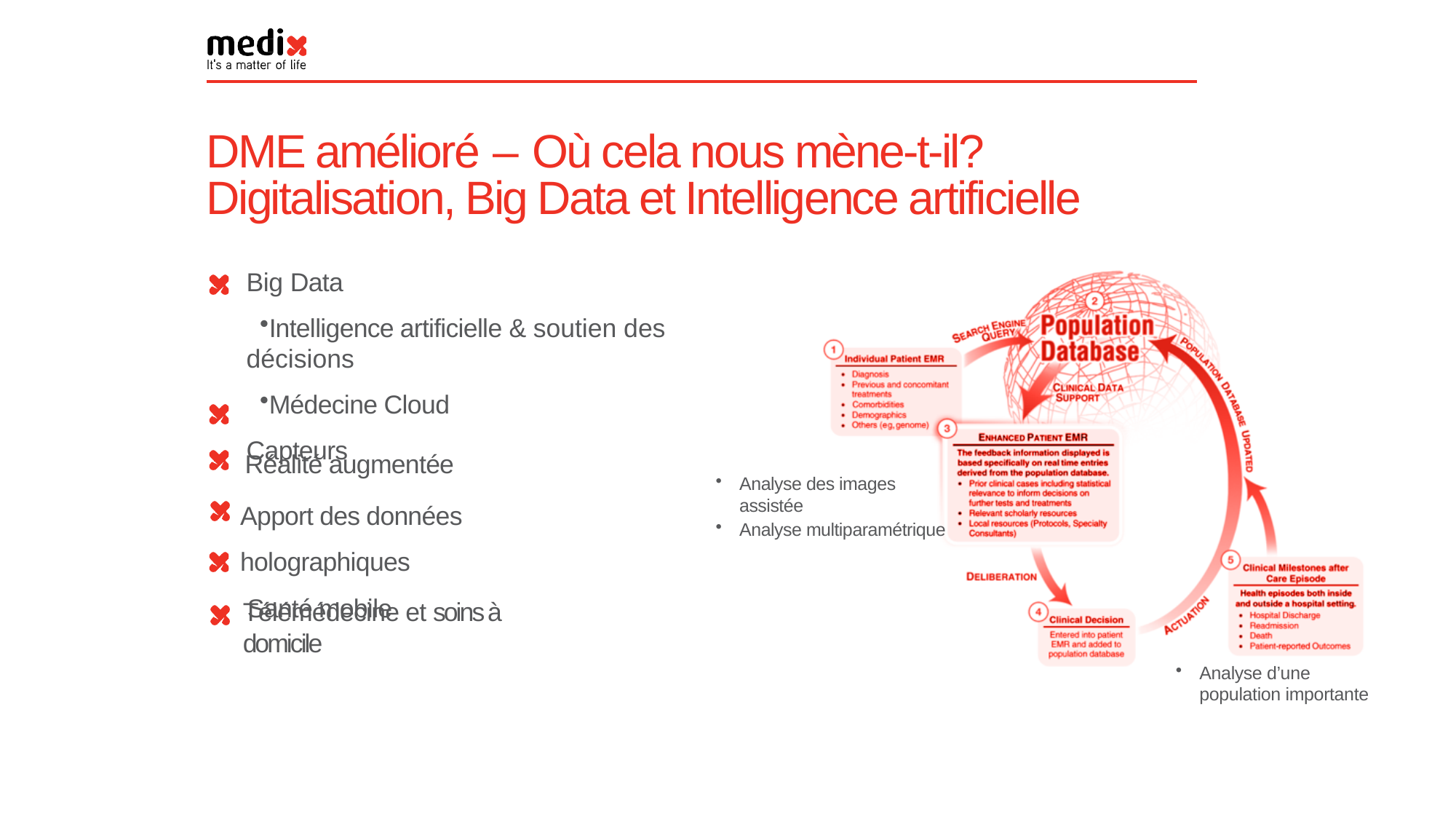

# DME amélioré – Où cela nous mène-t-il? Digitalisation, Big Data et Intelligence artificielle
Big Data
Intelligence artificielle & soutien des décisions
Médecine Cloud
Capteurs

Réalité augmentée

Analyse des images assistée
Analyse multiparamétrique
Apport des données holographiques
 Santé mobile

Télémédecine et soins à domicile

Analyse d’une population importante